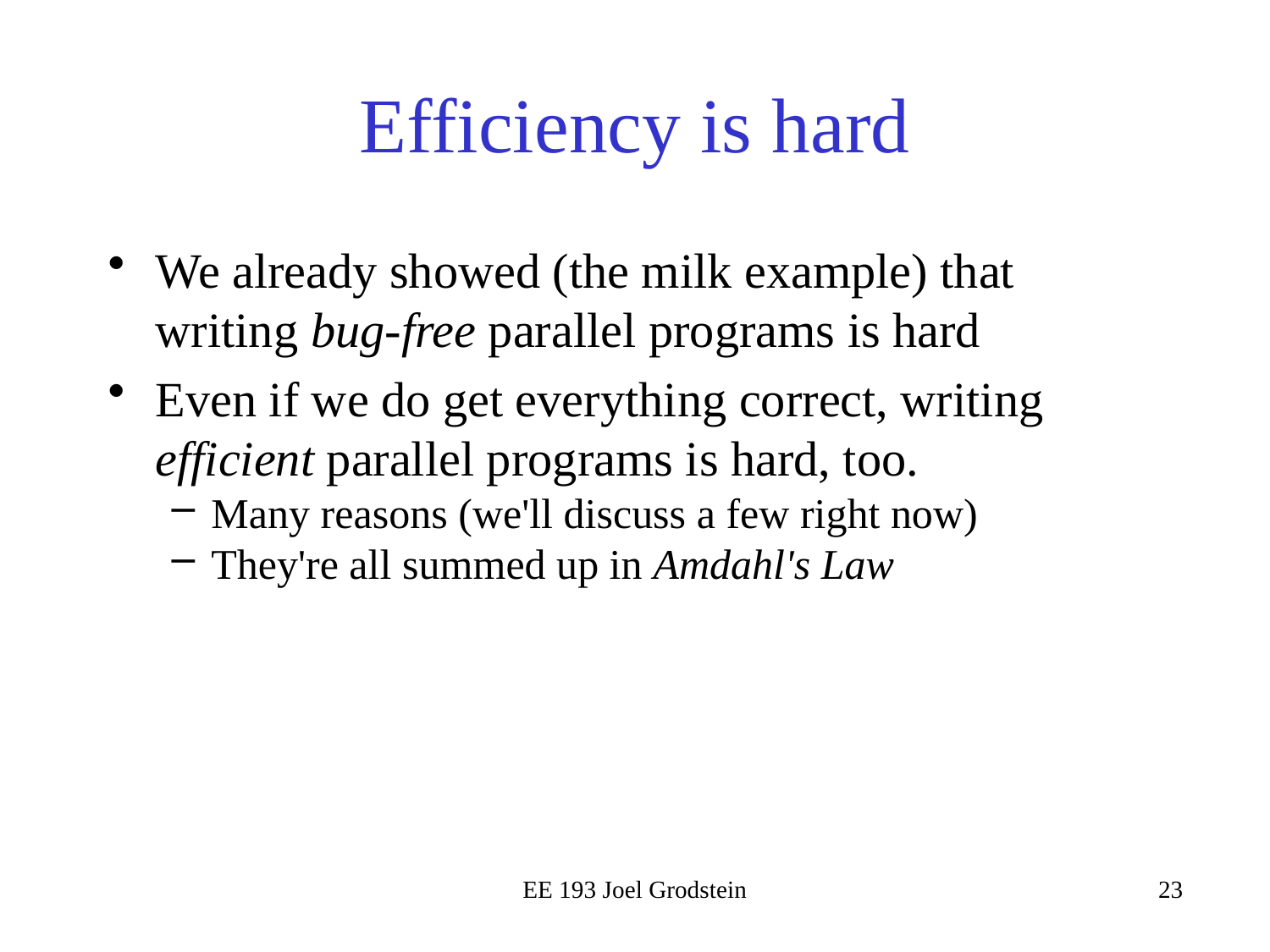

# Efficiency is hard
We already showed (the milk example) that writing bug-free parallel programs is hard
Even if we do get everything correct, writing efficient parallel programs is hard, too.
Many reasons (we'll discuss a few right now)
They're all summed up in Amdahl's Law
EE 193 Joel Grodstein